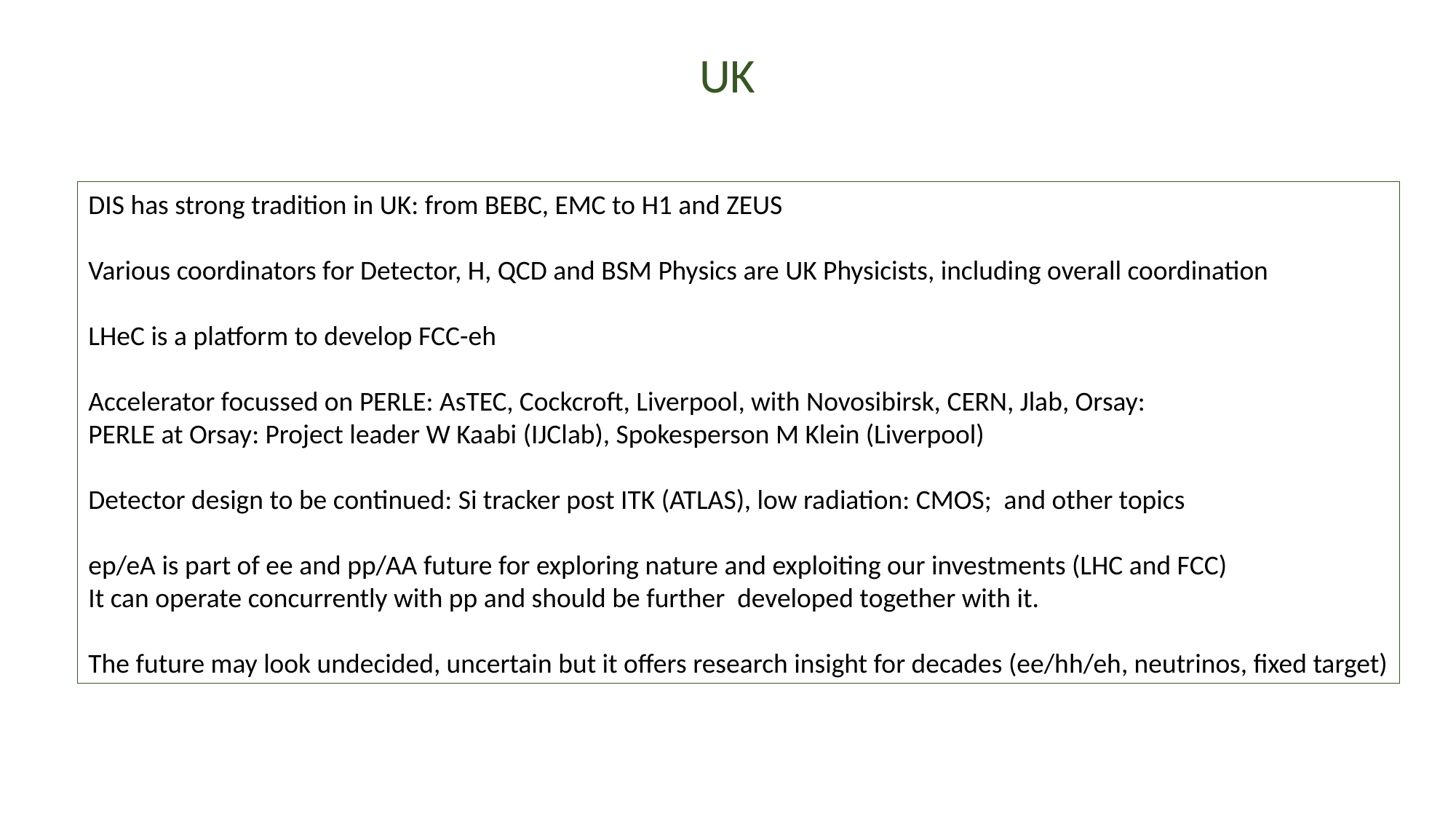

# UK
DIS has strong tradition in UK: from BEBC, EMC to H1 and ZEUS

Various coordinators for Detector, H, QCD and BSM Physics are UK Physicists, including overall coordination

LHeC is a platform to develop FCC-eh

Accelerator focussed on PERLE: AsTEC, Cockcroft, Liverpool, with Novosibirsk, CERN, Jlab, Orsay:
PERLE at Orsay: Project leader W Kaabi (IJClab), Spokesperson M Klein (Liverpool)

Detector design to be continued: Si tracker post ITK (ATLAS), low radiation: CMOS;  and other topics

ep/eA is part of ee and pp/AA future for exploring nature and exploiting our investments (LHC and FCC)
It can operate concurrently with pp and should be further  developed together with it.

The future may look undecided, uncertain but it offers research insight for decades (ee/hh/eh, neutrinos, fixed target)